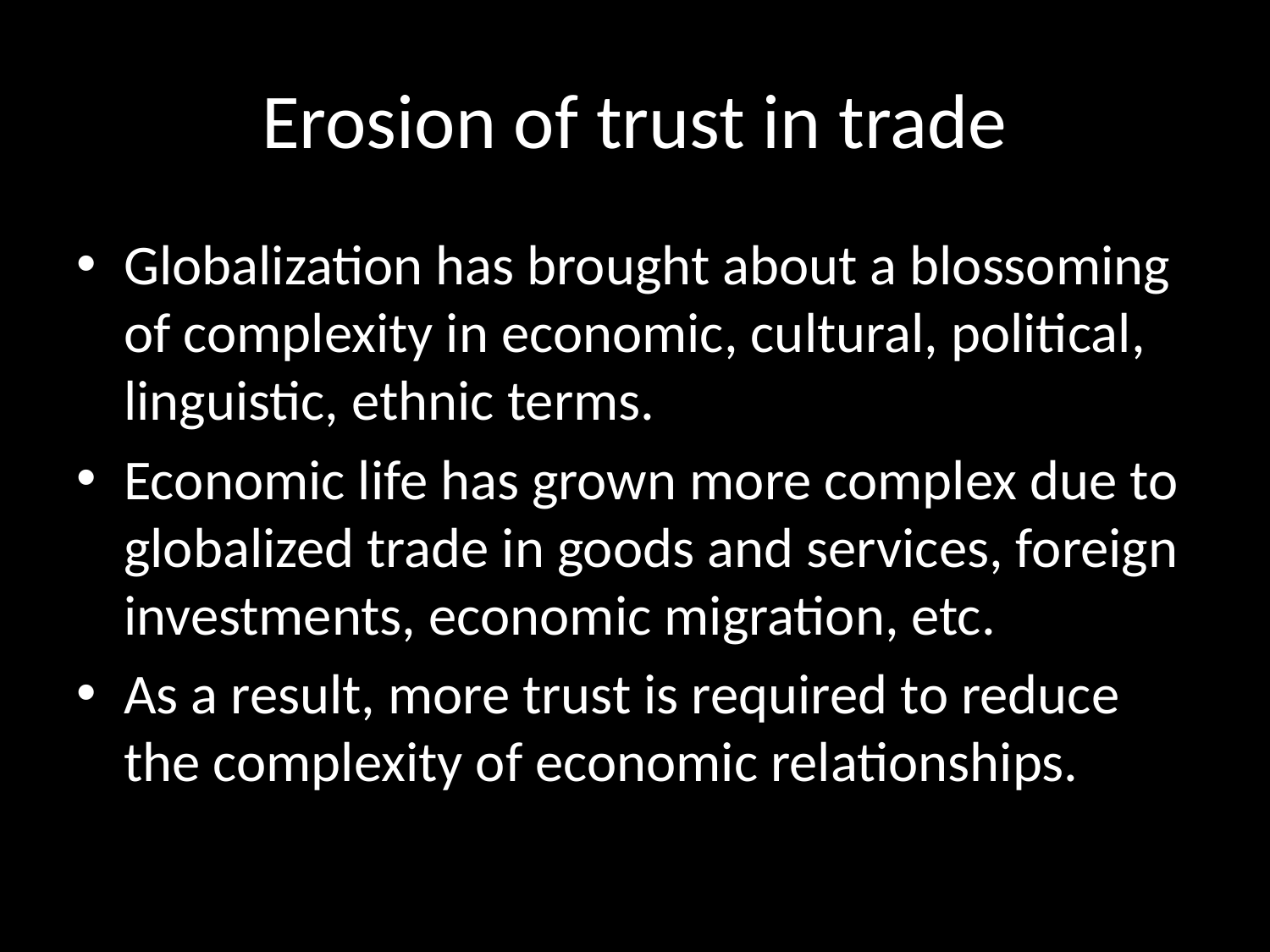

# Erosion of trust in trade
Globalization has brought about a blossoming of complexity in economic, cultural, political, linguistic, ethnic terms.
Economic life has grown more complex due to globalized trade in goods and services, foreign investments, economic migration, etc.
As a result, more trust is required to reduce the complexity of economic relationships.